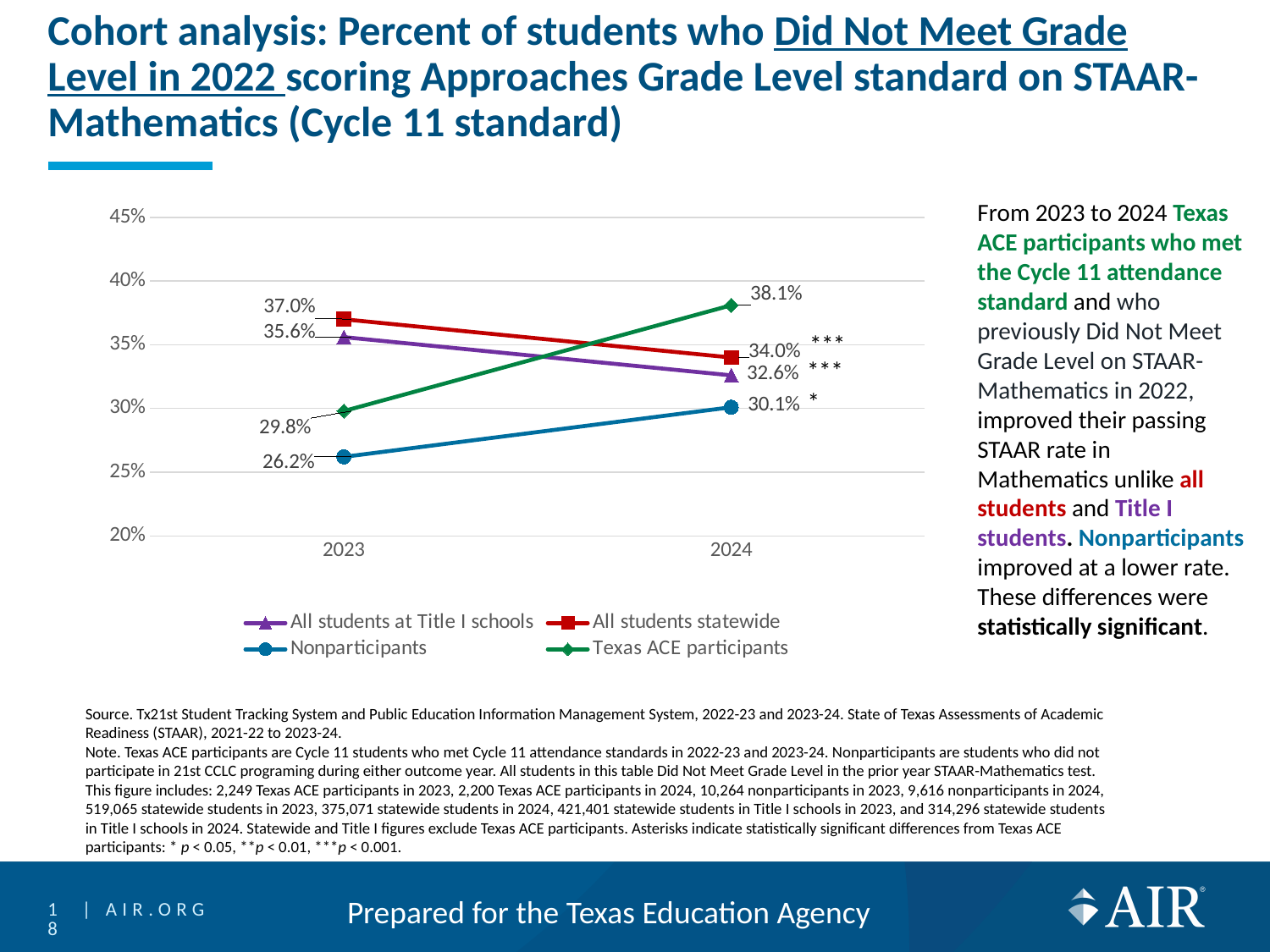

# Cohort analysis: Percent of students who Did Not Meet Grade Level in 2022 scoring Approaches Grade Level standard on STAAR-Mathematics (Cycle 11 standard)
From 2023 to 2024 Texas ACE participants who met the Cycle 11 attendance standard and who previously Did Not Meet Grade Level on STAAR-Mathematics in 2022, improved their passing STAAR rate in  Mathematics unlike all students and Title I students. Nonparticipants improved at a lower rate. These differences were statistically significant.

### Chart

| Category | All students at Title I schools | All students statewide | Nonparticipants | Texas ACE participants |
|---|---|---|---|---|
| 2023 | 0.35600000000000004 | 0.37 | 0.262 | 0.298 |
| 2024 | 0.326 | 0.34 | 0.301 | 0.381 |
Source. Tx21st Student Tracking System and Public Education Information Management System, 2022-23 and 2023-24. State of Texas Assessments of Academic Readiness (STAAR), 2021-22 to 2023-24.
Note. Texas ACE participants are Cycle 11 students who met Cycle 11 attendance standards in 2022-23 and 2023-24. Nonparticipants are students who did not participate in 21st CCLC programing during either outcome year. All students in this table Did Not Meet Grade Level in the prior year STAAR-Mathematics test.  This figure includes: 2,249 Texas ACE participants in 2023, 2,200 Texas ACE participants in 2024, 10,264 nonparticipants in 2023, 9,616 nonparticipants in 2024, 519,065 statewide students in 2023, 375,071 statewide students in 2024, 421,401 statewide students in Title I schools in 2023, and 314,296 statewide students in Title I schools in 2024. Statewide and Title I figures exclude Texas ACE participants. Asterisks indicate statistically significant differences from Texas ACE participants: * p < 0.05, **p < 0.01, ***p < 0.001.
18